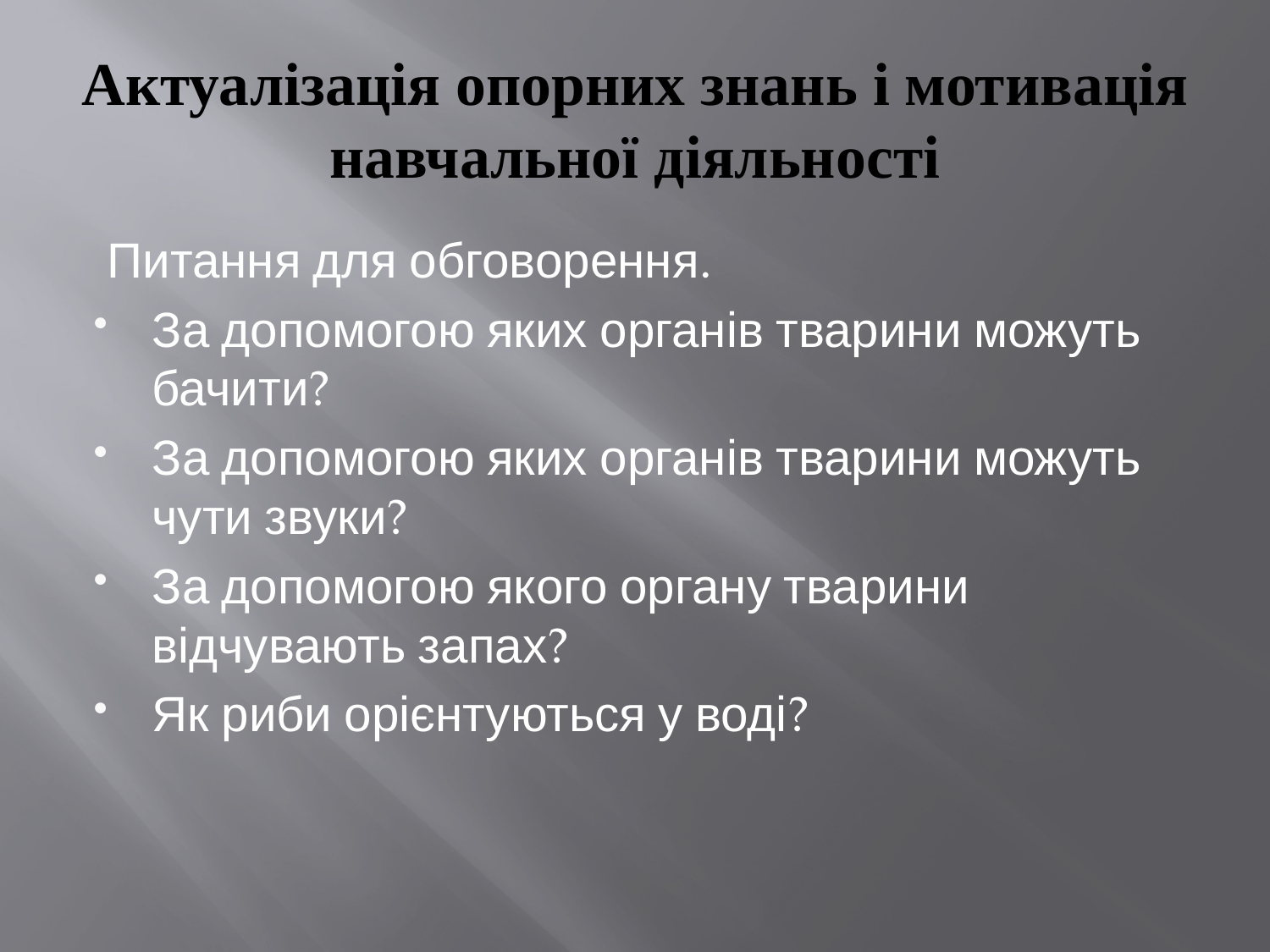

# Актуалізація опорних знань і мотивація навчальної діяльності
 Питання для обговорення.
За допомогою яких органів тварини можуть бачити?
За допомогою яких органів тварини можуть чути звуки?
За допомогою якого органу тварини відчувають запах?
Як риби орієнтуються у воді?